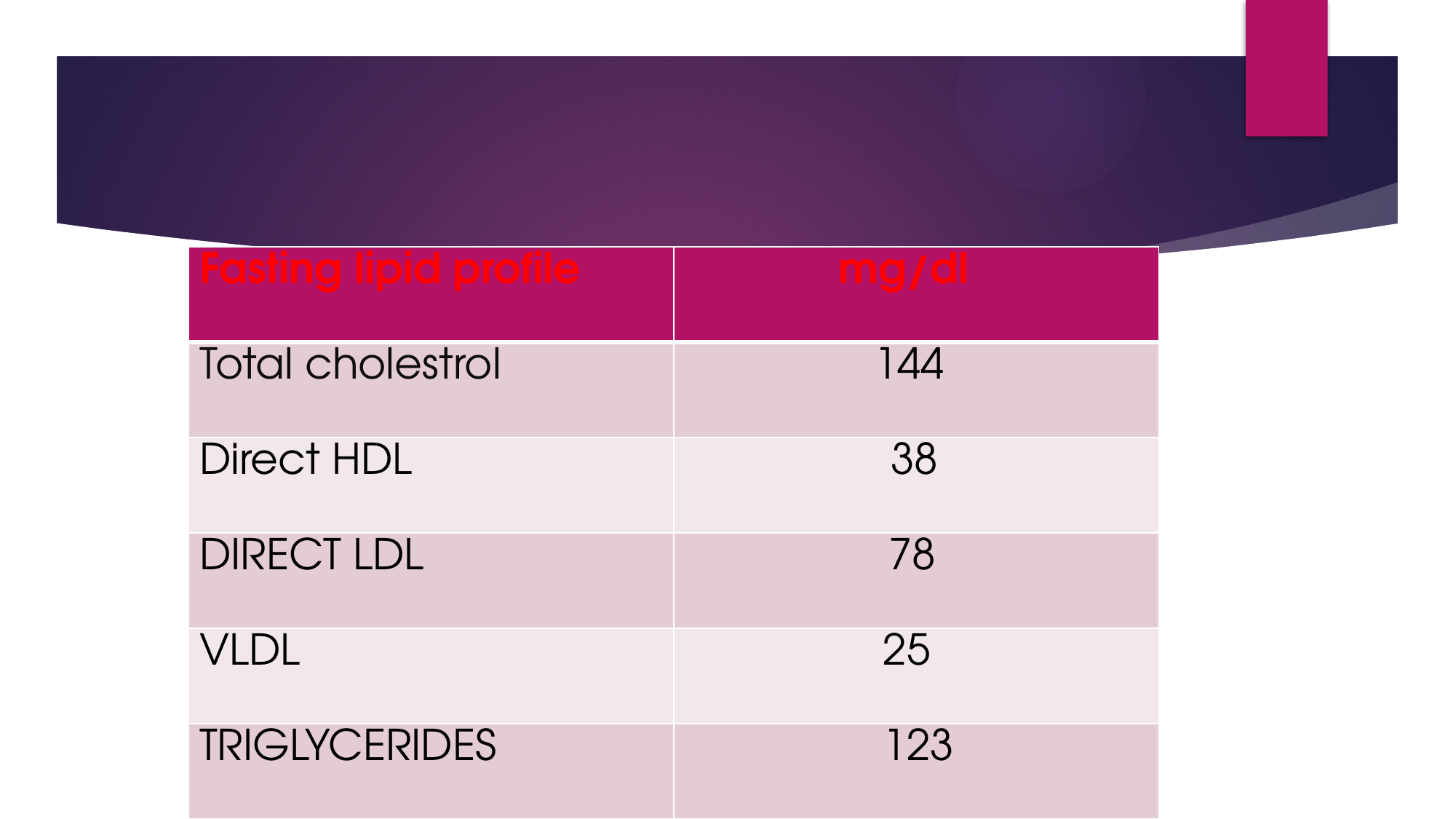

#
| Fasting lipid profile | mg/dl |
| --- | --- |
| Total cholestrol | 144 |
| Direct HDL | 38 |
| DIRECT LDL | 78 |
| VLDL | 25 |
| TRIGLYCERIDES | 123 |